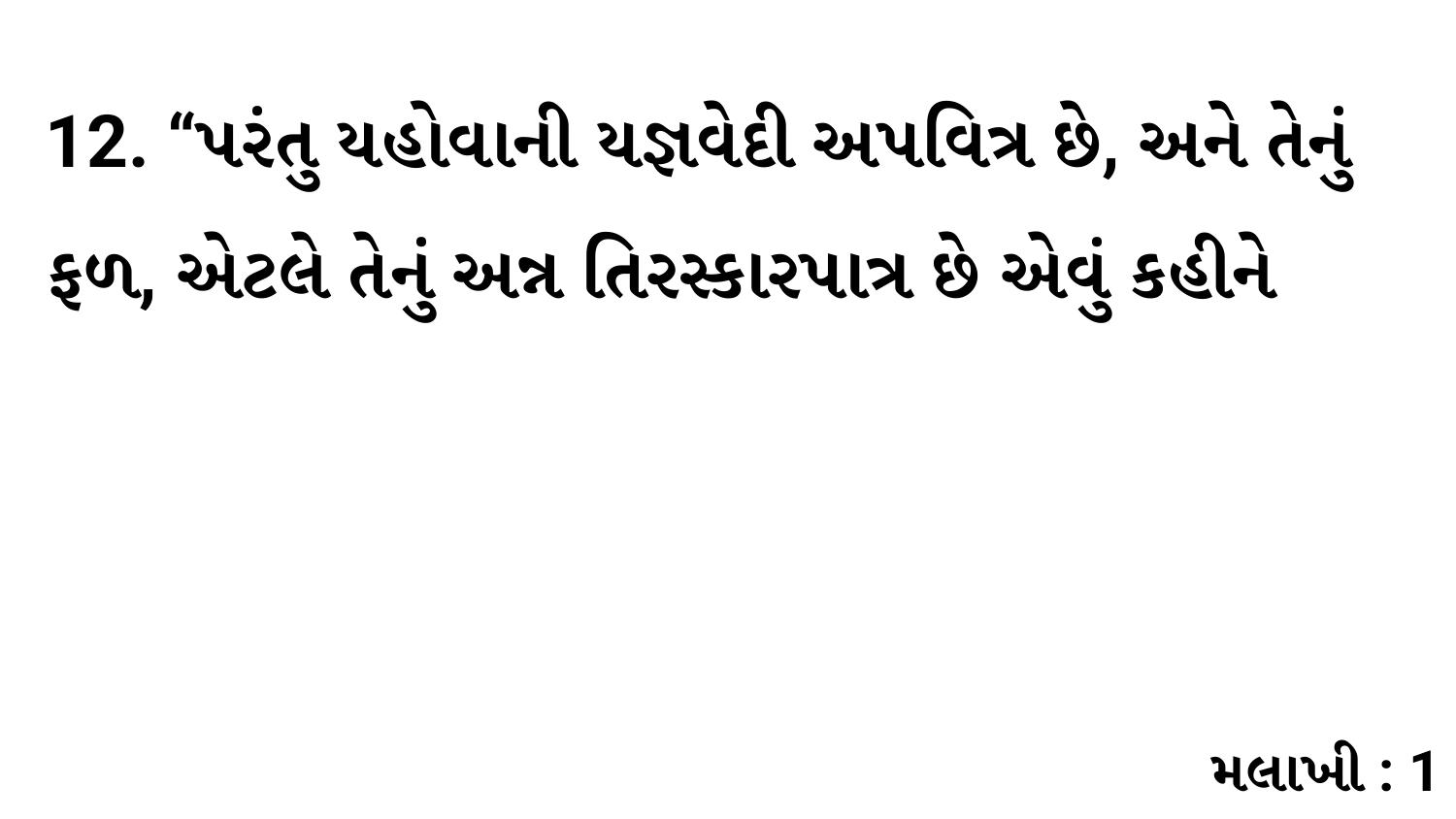

12. “પરંતુ યહોવાની યજ્ઞવેદી અપવિત્ર છે, અને તેનું ફળ, એટલે તેનું અન્ન તિરસ્કારપાત્ર છે એવું કહીને
મલાખી : 1